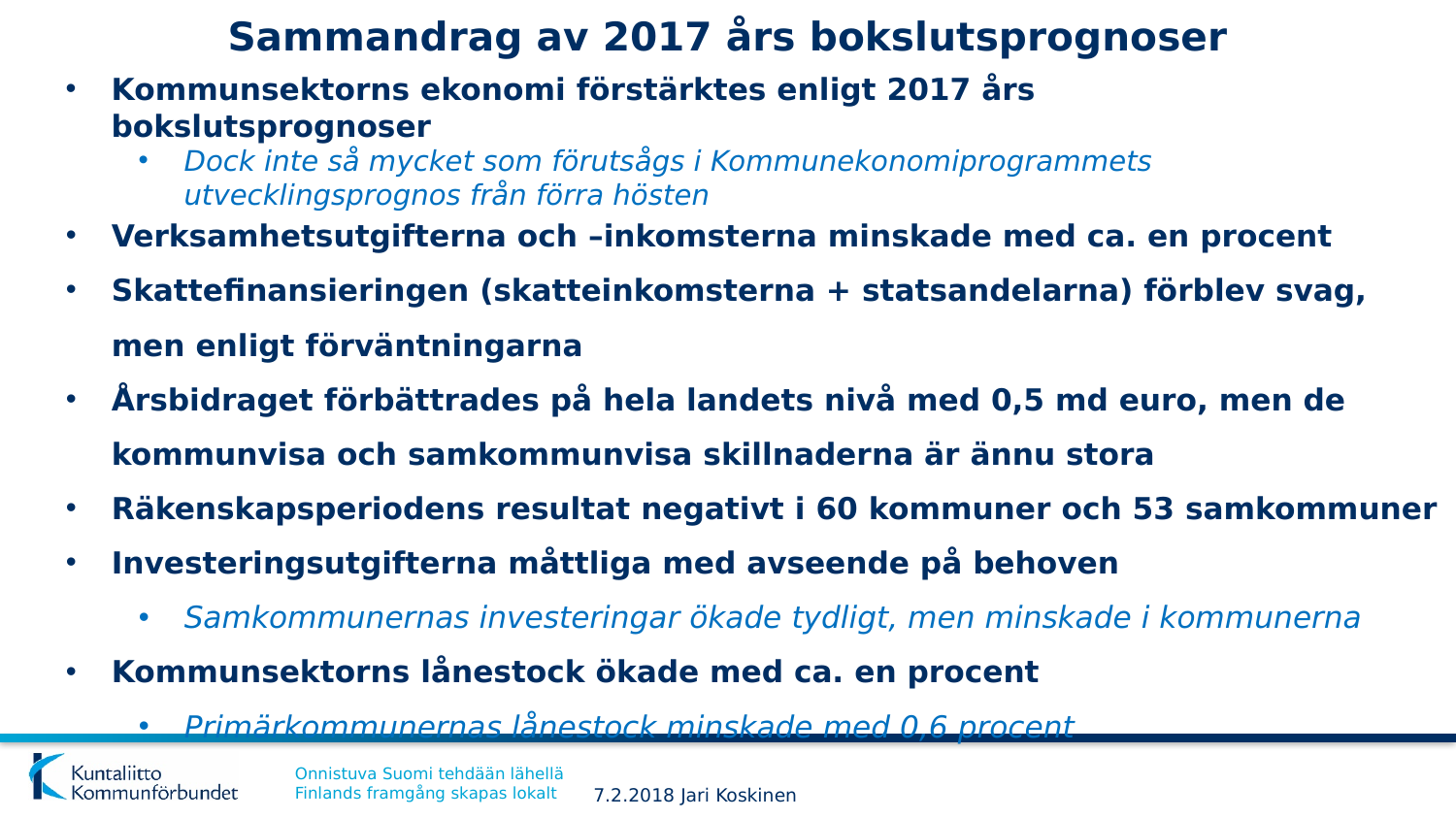

Sammandrag av 2017 års bokslutsprognoser
Kommunsektorns ekonomi förstärktes enligt 2017 års bokslutsprognoser
Dock inte så mycket som förutsågs i Kommunekonomiprogrammets utvecklingsprognos från förra hösten
Verksamhetsutgifterna och –inkomsterna minskade med ca. en procent
Skattefinansieringen (skatteinkomsterna + statsandelarna) förblev svag, men enligt förväntningarna
Årsbidraget förbättrades på hela landets nivå med 0,5 md euro, men de kommunvisa och samkommunvisa skillnaderna är ännu stora
Räkenskapsperiodens resultat negativt i 60 kommuner och 53 samkommuner
Investeringsutgifterna måttliga med avseende på behoven
Samkommunernas investeringar ökade tydligt, men minskade i kommunerna
Kommunsektorns lånestock ökade med ca. en procent
Primärkommunernas lånestock minskade med 0,6 procent
7.2.2018 Jari Koskinen